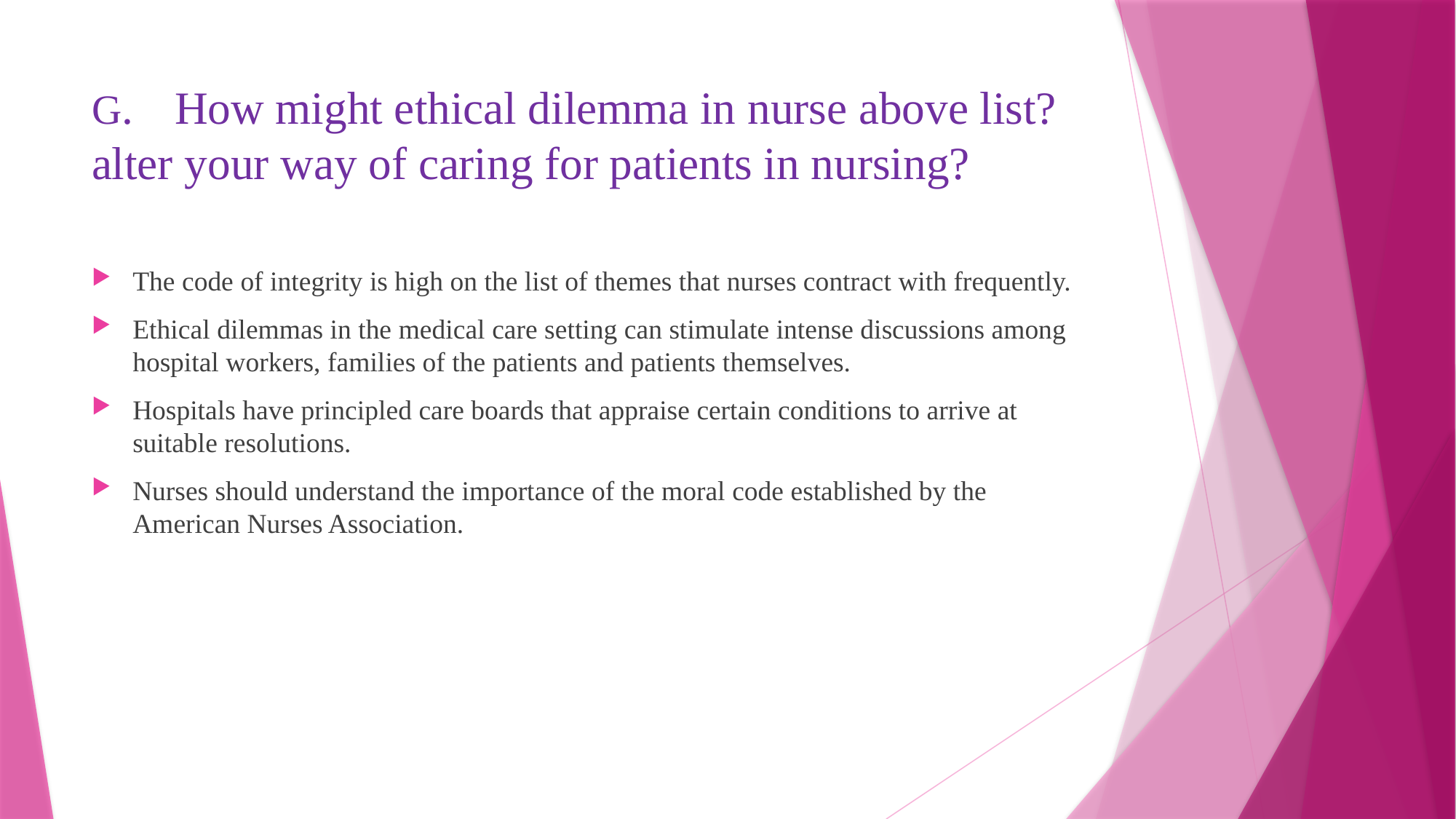

# G.	How might ethical dilemma in nurse above list? alter your way of caring for patients in nursing?
The code of integrity is high on the list of themes that nurses contract with frequently.
Ethical dilemmas in the medical care setting can stimulate intense discussions among hospital workers, families of the patients and patients themselves.
Hospitals have principled care boards that appraise certain conditions to arrive at suitable resolutions.
Nurses should understand the importance of the moral code established by the American Nurses Association.